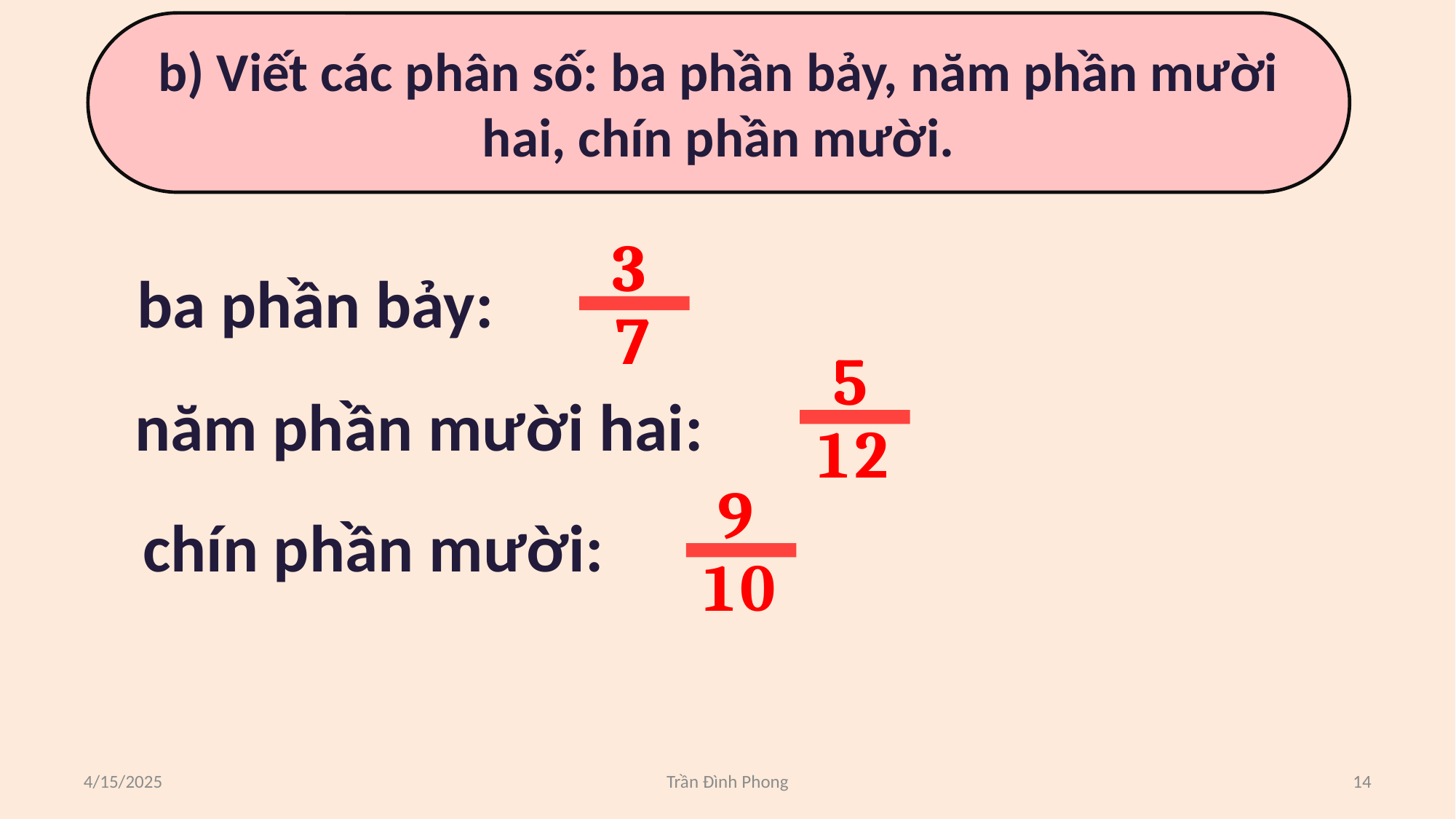

b) Viết các phân số: ba phần bảy, năm phần mười hai, chín phần mười.
3
7
ba phần bảy:
5
12
năm phần mười hai:
9
10
chín phần mười:
4/15/2025
Trần Đình Phong
14